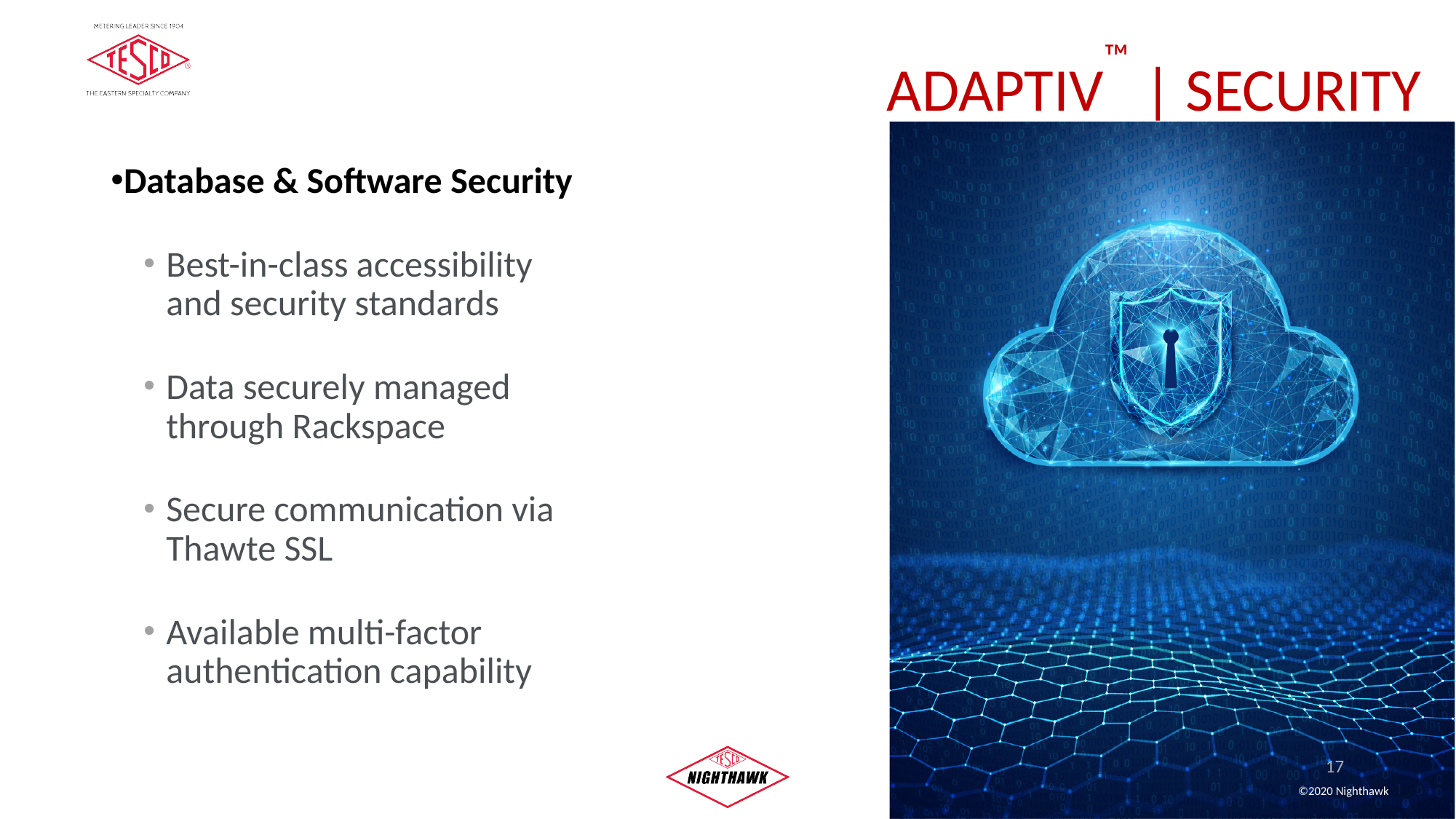

ADAPTIV™  | SECURITY

Database & Software Security
Best-in-class accessibility
and security standards
Data securely managed
through Rackspace
Secure communication via
Thawte SSL
Available multi-factor
authentication capability

17
©2020 Nighthawk